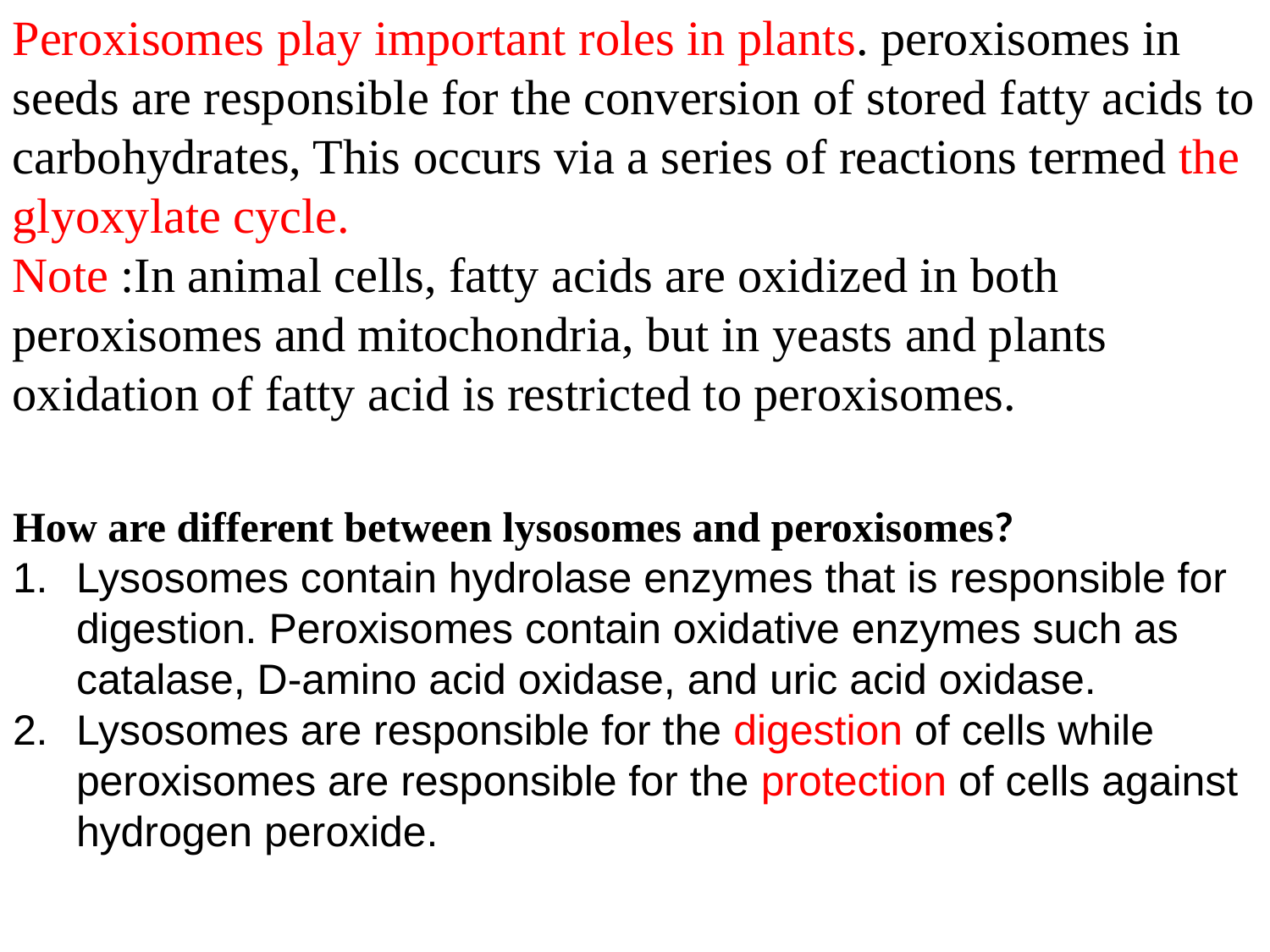

Peroxisomes play important roles in plants. peroxisomes in seeds are responsible for the conversion of stored fatty acids to carbohydrates, This occurs via a series of reactions termed the glyoxylate cycle.
Note :In animal cells, fatty acids are oxidized in both peroxisomes and mitochondria, but in yeasts and plants oxidation of fatty acid is restricted to peroxisomes.
How are different between lysosomes and peroxisomes?
Lysosomes contain hydrolase enzymes that is responsible for digestion. Peroxisomes contain oxidative enzymes such as  catalase, D-amino acid oxidase, and uric acid oxidase.
Lysosomes are responsible for the digestion of cells while peroxisomes are responsible for the protection of cells against hydrogen peroxide.